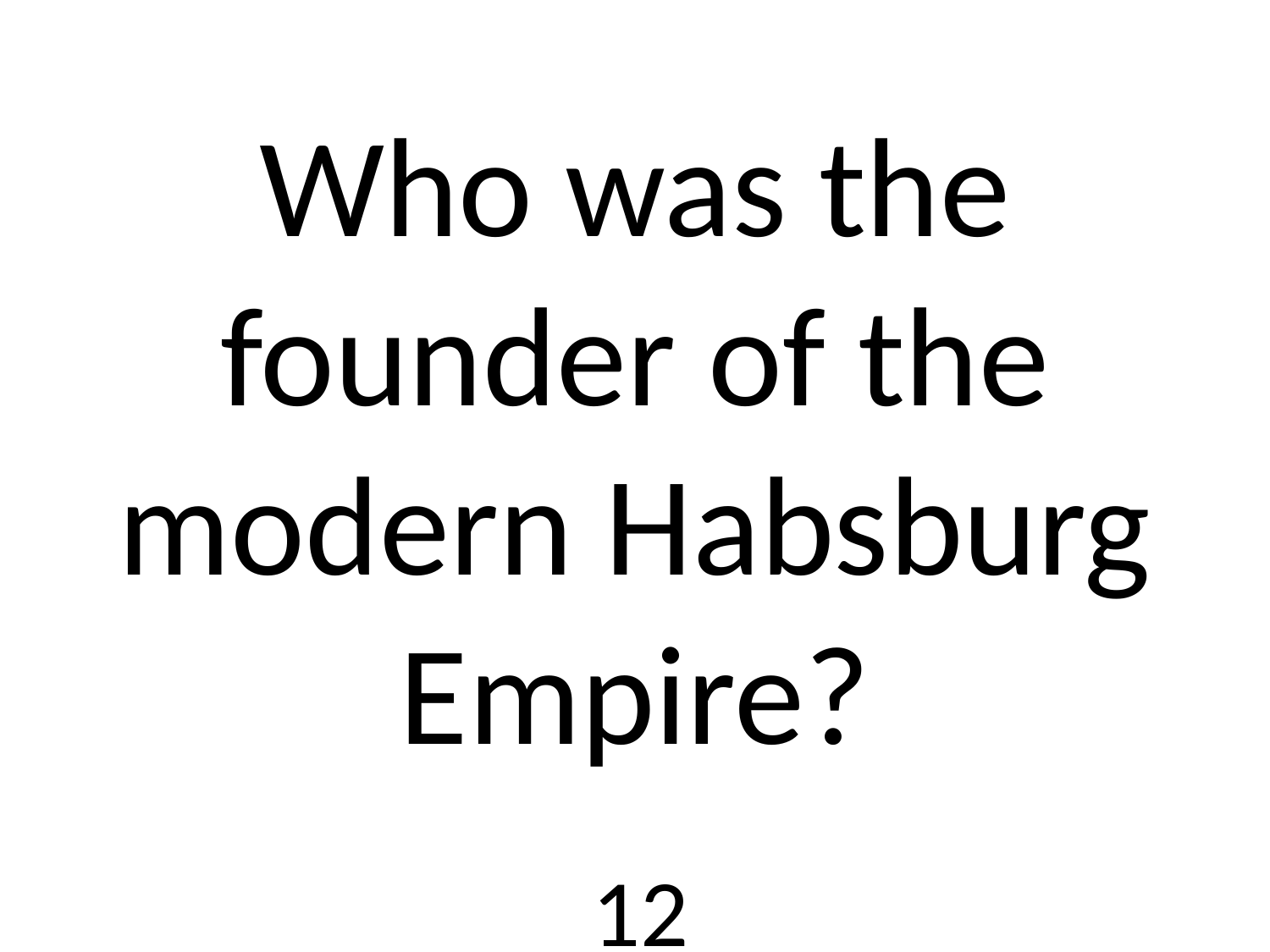

# Who was the founder of the modern Habsburg Empire?